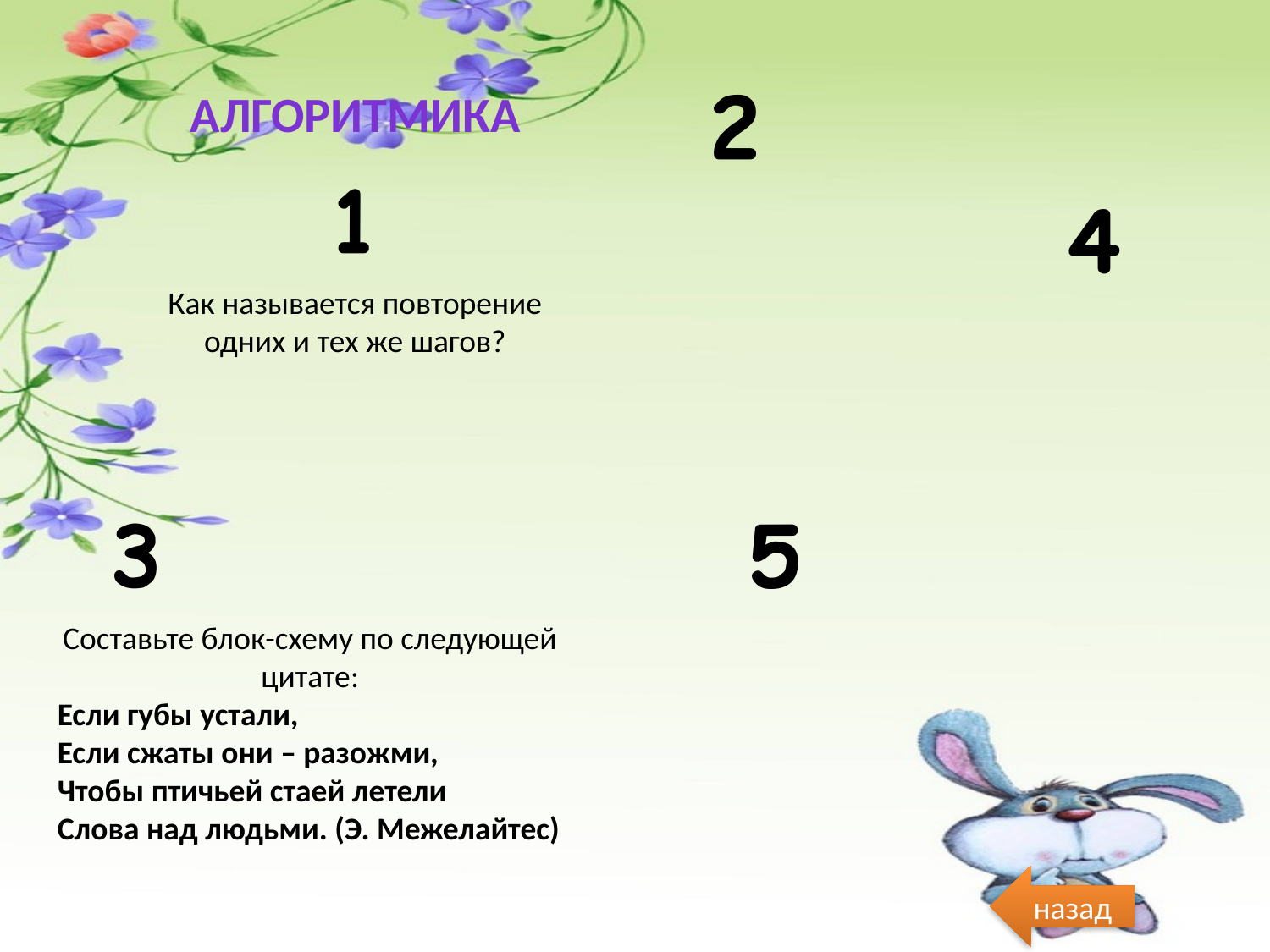

2
алгоритмика
1
4
Как называется повторение одних и тех же шагов?
5
3
Составьте блок-схему по следующей цитате:
Если губы устали,
Если сжаты они – разожми,
Чтобы птичьей стаей летели
Слова над людьми. (Э. Межелайтес)
назад